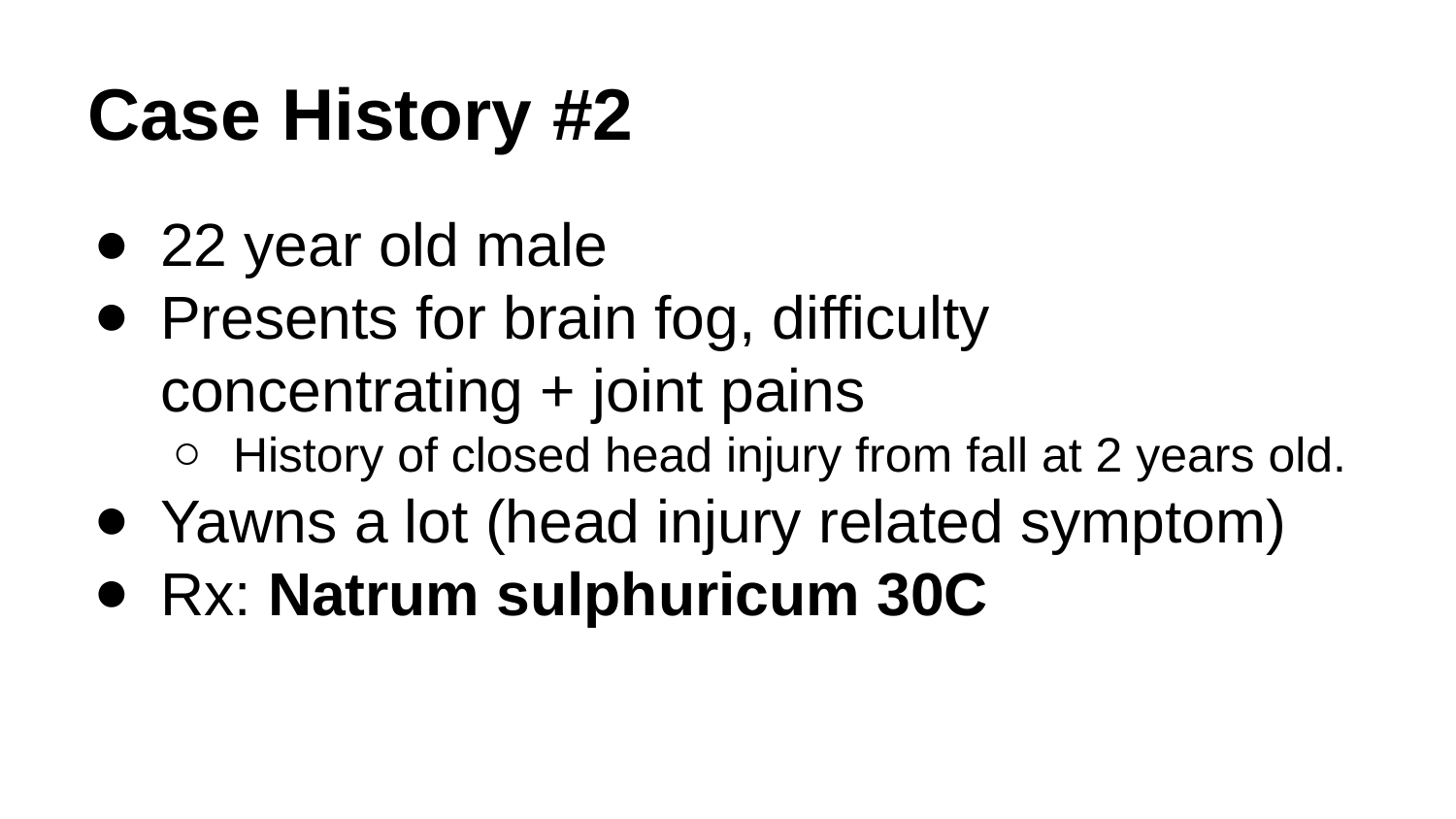

# Case History #2
22 year old male
Presents for brain fog, difficulty concentrating + joint pains
History of closed head injury from fall at 2 years old.
Yawns a lot (head injury related symptom)
Rx: Natrum sulphuricum 30C